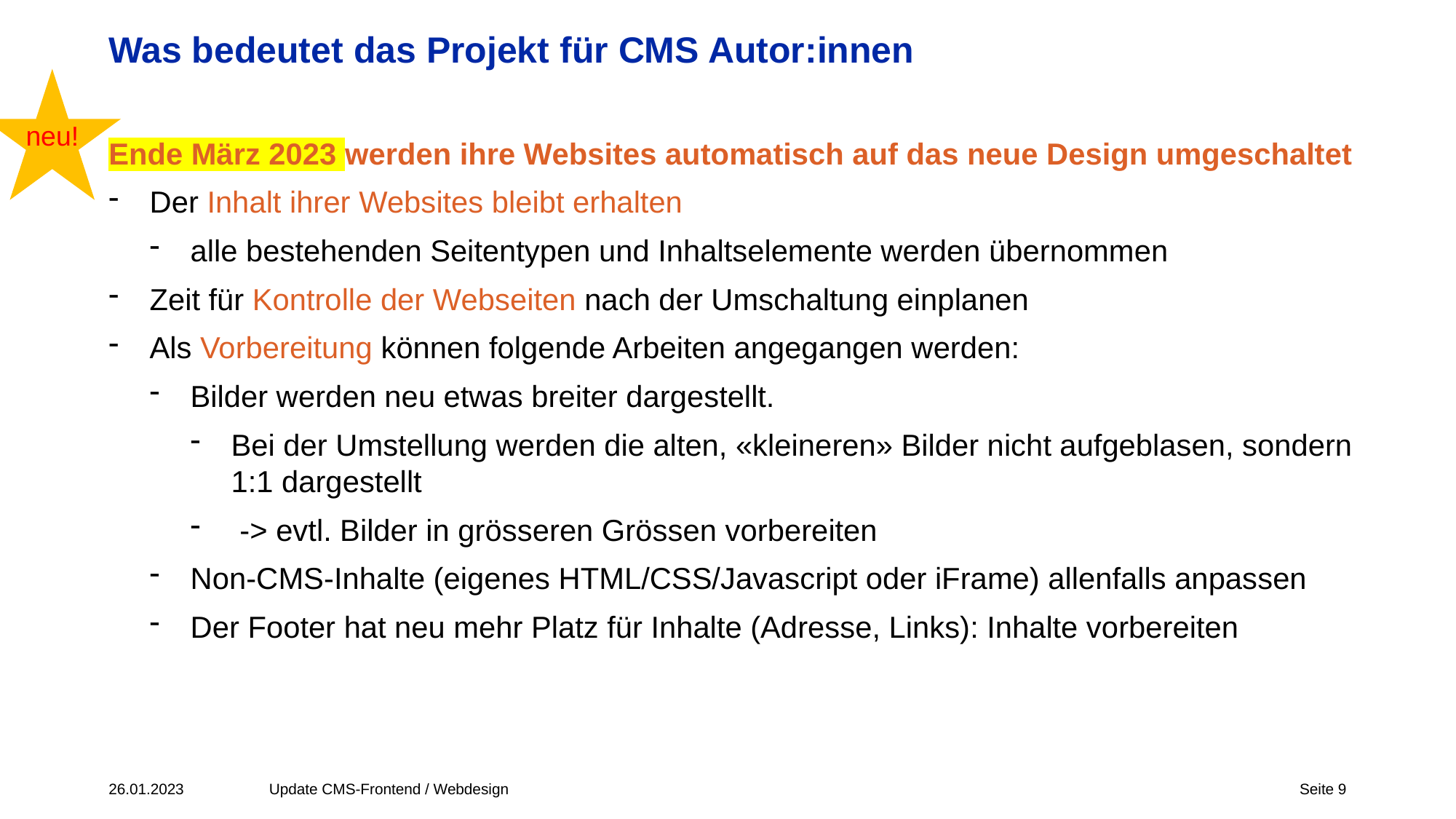

# Was bedeutet das Projekt für CMS Autor:innen
neu!
Ende März 2023 werden ihre Websites automatisch auf das neue Design umgeschaltet
Der Inhalt ihrer Websites bleibt erhalten
alle bestehenden Seitentypen und Inhaltselemente werden übernommen
Zeit für Kontrolle der Webseiten nach der Umschaltung einplanen
Als Vorbereitung können folgende Arbeiten angegangen werden:
Bilder werden neu etwas breiter dargestellt.
Bei der Umstellung werden die alten, «kleineren» Bilder nicht aufgeblasen, sondern 1:1 dargestellt
 -> evtl. Bilder in grösseren Grössen vorbereiten
Non-CMS-Inhalte (eigenes HTML/CSS/Javascript oder iFrame) allenfalls anpassen
Der Footer hat neu mehr Platz für Inhalte (Adresse, Links): Inhalte vorbereiten

26.01.2023
Update CMS-Frontend / Webdesign
Seite 9